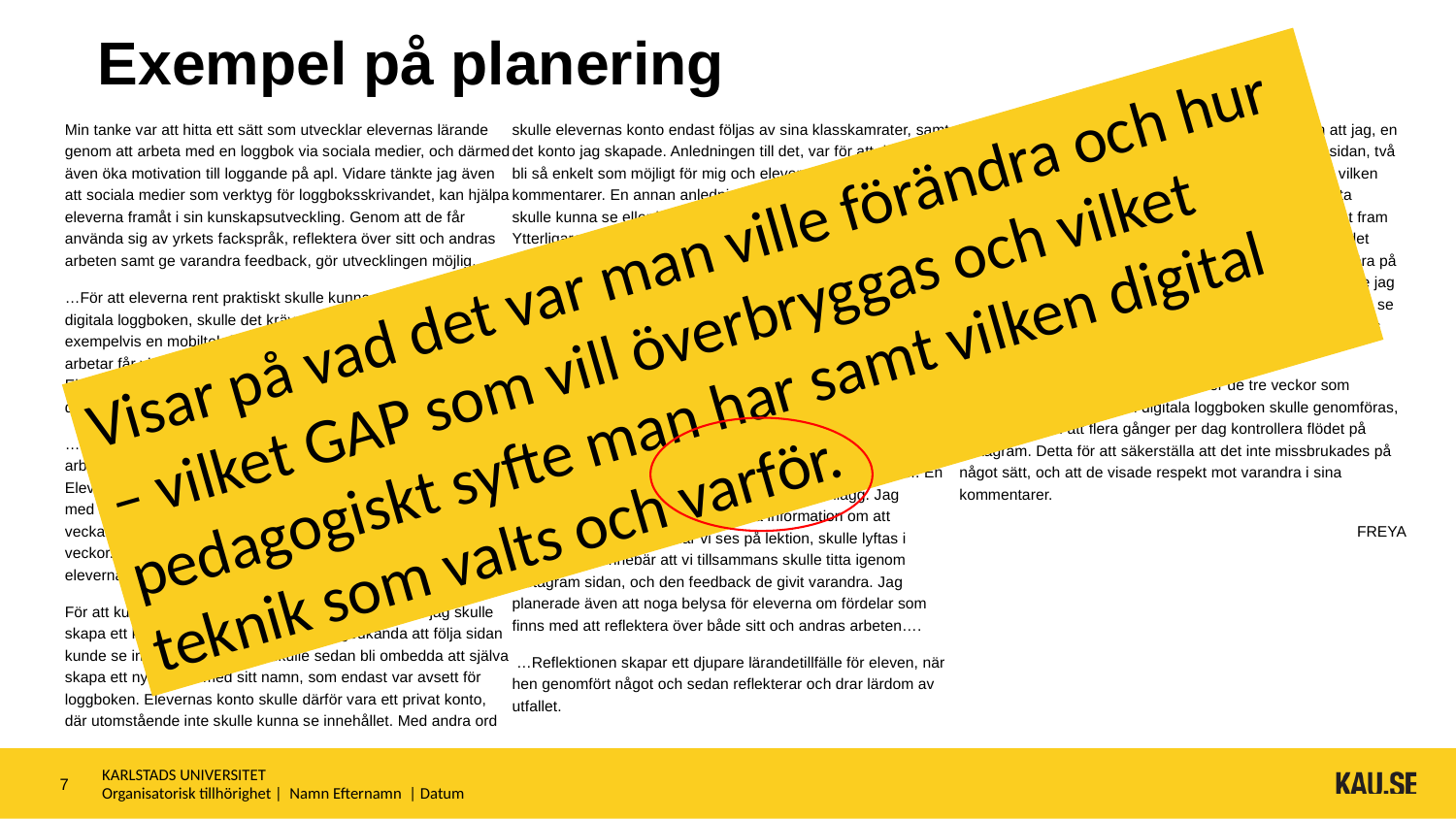

# Exempel på planering
Min tanke var att hitta ett sätt som utvecklar elevernas lärande genom att arbeta med en loggbok via sociala medier, och därmed även öka motivation till loggande på apl. Vidare tänkte jag även att sociala medier som verktyg för loggboksskrivandet, kan hjälpa eleverna framåt i sin kunskapsutveckling. Genom att de får använda sig av yrkets fackspråk, reflektera över sitt och andras arbeten samt ge varandra feedback, gör utvecklingen möjlig...
…För att eleverna rent praktiskt skulle kunna arbeta med den digitala loggboken, skulle det krävas att de hade tillgång till exempelvis en mobiltelefon eller iPad. Eleverna på skolan där jag arbetar får vid skolstart en iPad som ska användas till skolarbete. Eleverna behövde även ha ett Instagram konto, men det skaffade de i samband med själv loggboksarbetet...
…Samtliga elva elever som jag planerade, skulle genomföra arbetet med loggboken via sociala medier, använde sin iPad. Eleverna som använde loggboken, har varje vecka yrkeslektion med mig på måndagar. De har därefter apl tisdag till fredag, varje vecka. Eleverna skulle få arbeta med denna loggbok under tre veckor. Därefter skulle en utvärdering av arbetet göras av eleverna.
För att kunna starta upp loggboken, bestämde jag att jag skulle skapa ett konto där endast de som blivit godkända att följa sidan kunde se innehållet. Eleverna skulle sedan bli ombedda att själva skapa ett nytt konto med sitt namn, som endast var avsett för loggboken. Elevernas konto skulle därför vara ett privat konto, där utomstående inte skulle kunna se innehållet. Med andra ord skulle elevernas konto endast följas av sina klasskamrater, samt det konto jag skapade. Anledningen till det, var för att det skulle bli så enkelt som möjligt för mig och eleverna att se varandras kommentarer. En annan anledning var även att utomstående inte skulle kunna se eller kommentera bilderna som läggs upp. Ytterligare något som jag tänkte, kunde vara en fördel med en loggbok via sociala medier, var möjlighet till inspelade videos.
Jag har flera elever med olika diagnoser, som önskar tydliga instruktioner. Därav skulle inspelade instruktionsvideos med fördel kunna postas i den digitala loggboken. Därför bestämde jag mig för att i genomförandet, spela in videos med instruktioner för veckans utmaning. Jag bestämde mig även för att jag och eleverna tillsammans, skulle diskutera hur loggboken skulle fungera. Eleverna skulle få information om att de varje dag ute på apl, ska posta på sin sida. Tanken var att endast posta ett inlägg per dag, men varje inlägg skulle kunna innehålla flera bilder. En beskrivning av bilderna skulle även följa varje inlägg. Jag planerade även att eleverna skulle få information om att loggboken varje vecka, när vi ses på lektion, skulle lyftas i gruppen. Det innebär att vi tillsammans skulle titta igenom Instagram sidan, och den feedback de givit varandra. Jag planerade även att noga belysa för eleverna om fördelar som finns med att reflektera över både sitt och andras arbeten….
 …Reflektionen skapar ett djupare lärandetillfälle för eleven, när hen genomfört något och sedan reflekterar och drar lärdom av utfallet.
Vidare tänkte jag att eleverna skulle få information om att jag, en gång i veckan hade i åtanke att lägga ut på Instagram sidan, två förslag på uppdrag. Eleverna skulle därefter få rösta på vilken utmaning de önskar genomföra, det här gör jag för att låta eleverna känna sig delaktiga i arbetet. När eleverna röstat fram ett uppdrag, skulle jag lägga upp tydliga instruktioner om det valda momentet. Momentet skulle eleverna sedan genomföra på apl, och därefter posta på sin sida Uppföljningsvis planerade jag att, tillsammans med eleverna varje måndagslektion i skolan, se över hur arbetet med loggböckerna fungerat och om det fanns några eventuella frågetecken.
Viktigt att nämna är även att jag, under de tre veckor som elevernas arbete med den digitala loggboken skulle genomföras, skulle jag se till att flera gånger per dag kontrollera flödet på Instagram. Detta för att säkerställa att det inte missbrukades på något sätt, och att de visade respekt mot varandra i sina kommentarer.
FREYA
Visar på vad det var man ville förändra och hur  – vilket GAP som vill överbryggas och vilket pedagogiskt syfte man har samt vilken digital teknik som valts och varför.